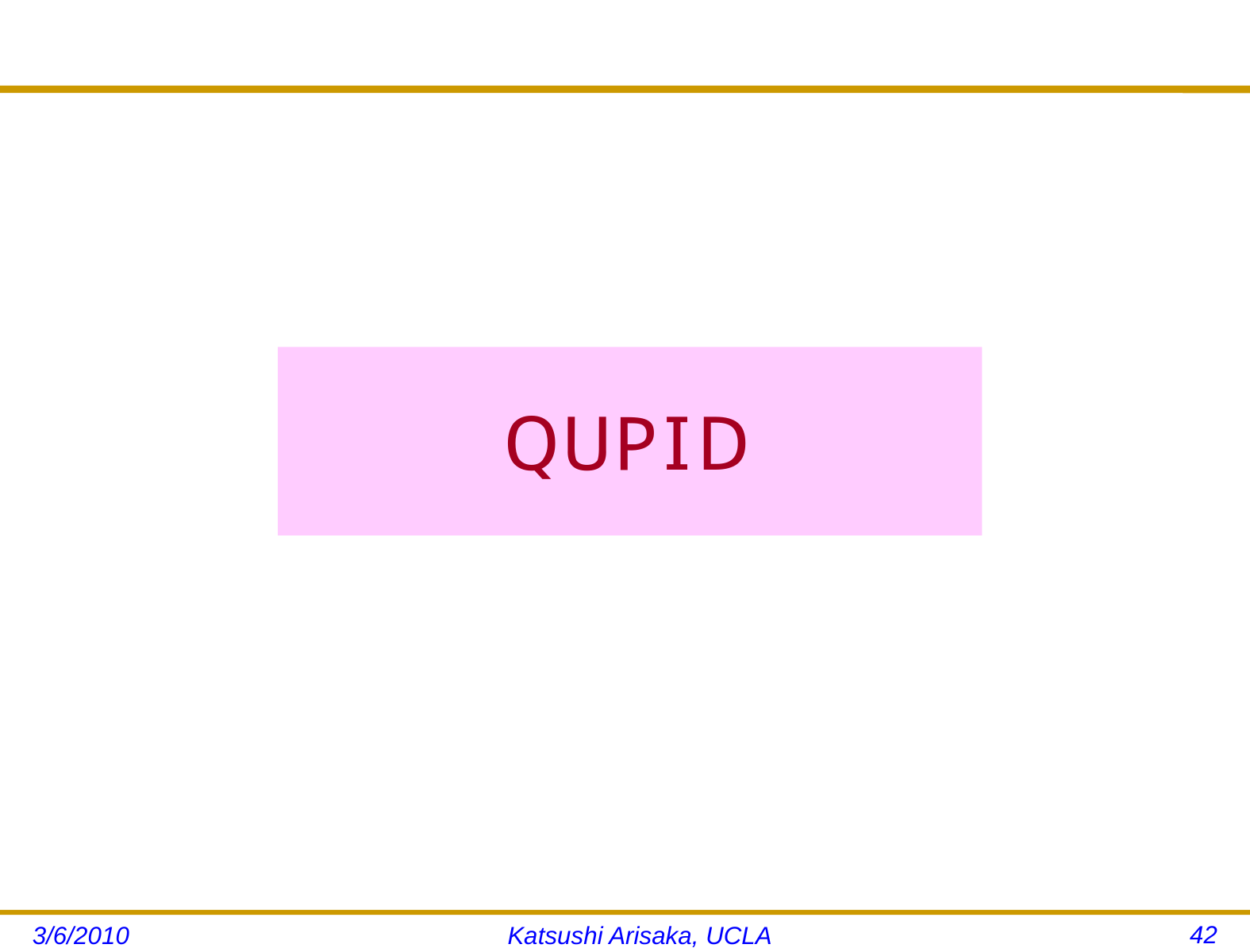

# QUPID
42
3/6/2010
Katsushi Arisaka, UCLA